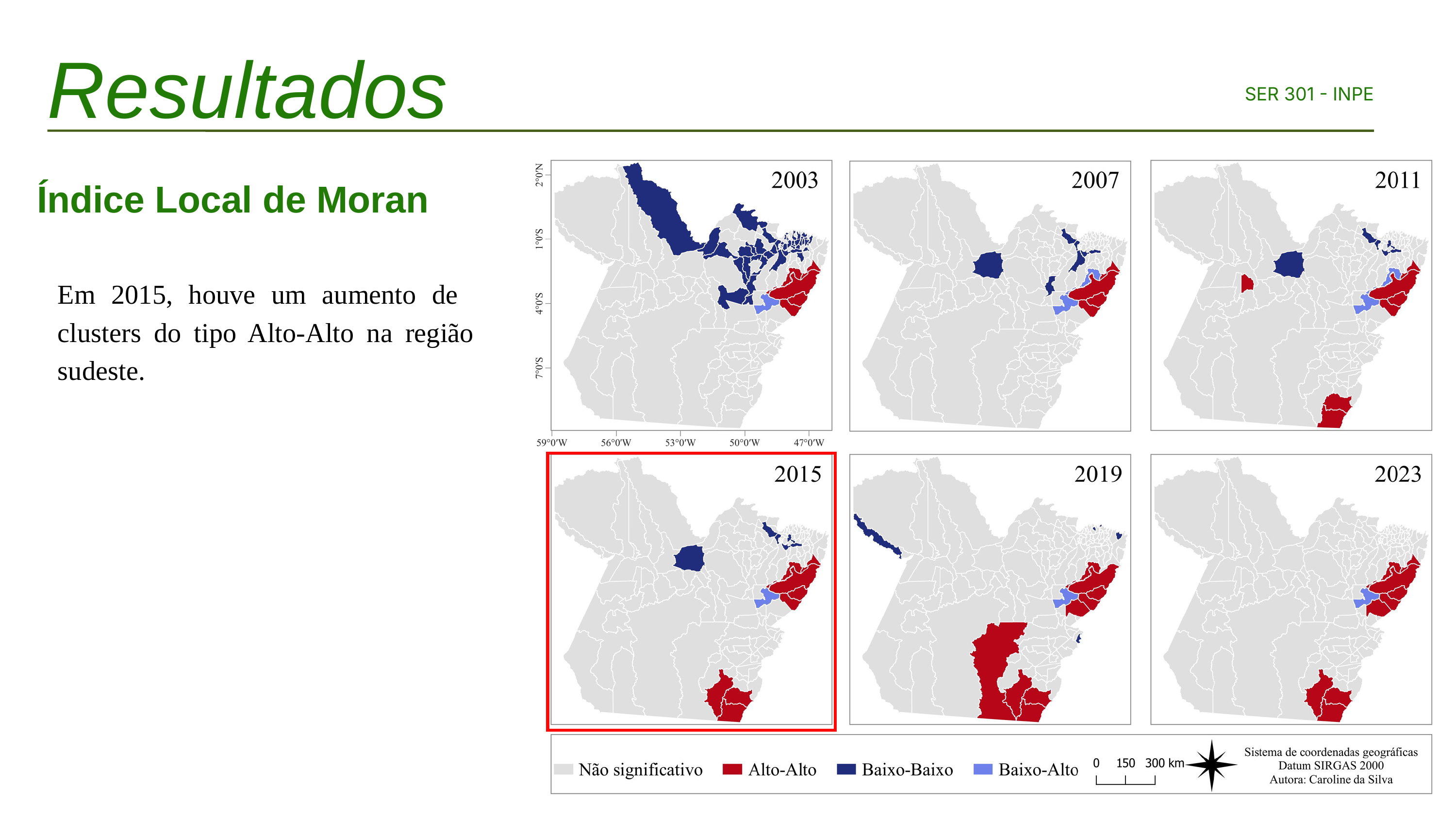

Resultados
SER 301 - INPE

Índice Local de Moran
Em 2015, houve um aumento de  clusters do tipo Alto-Alto na região sudeste.